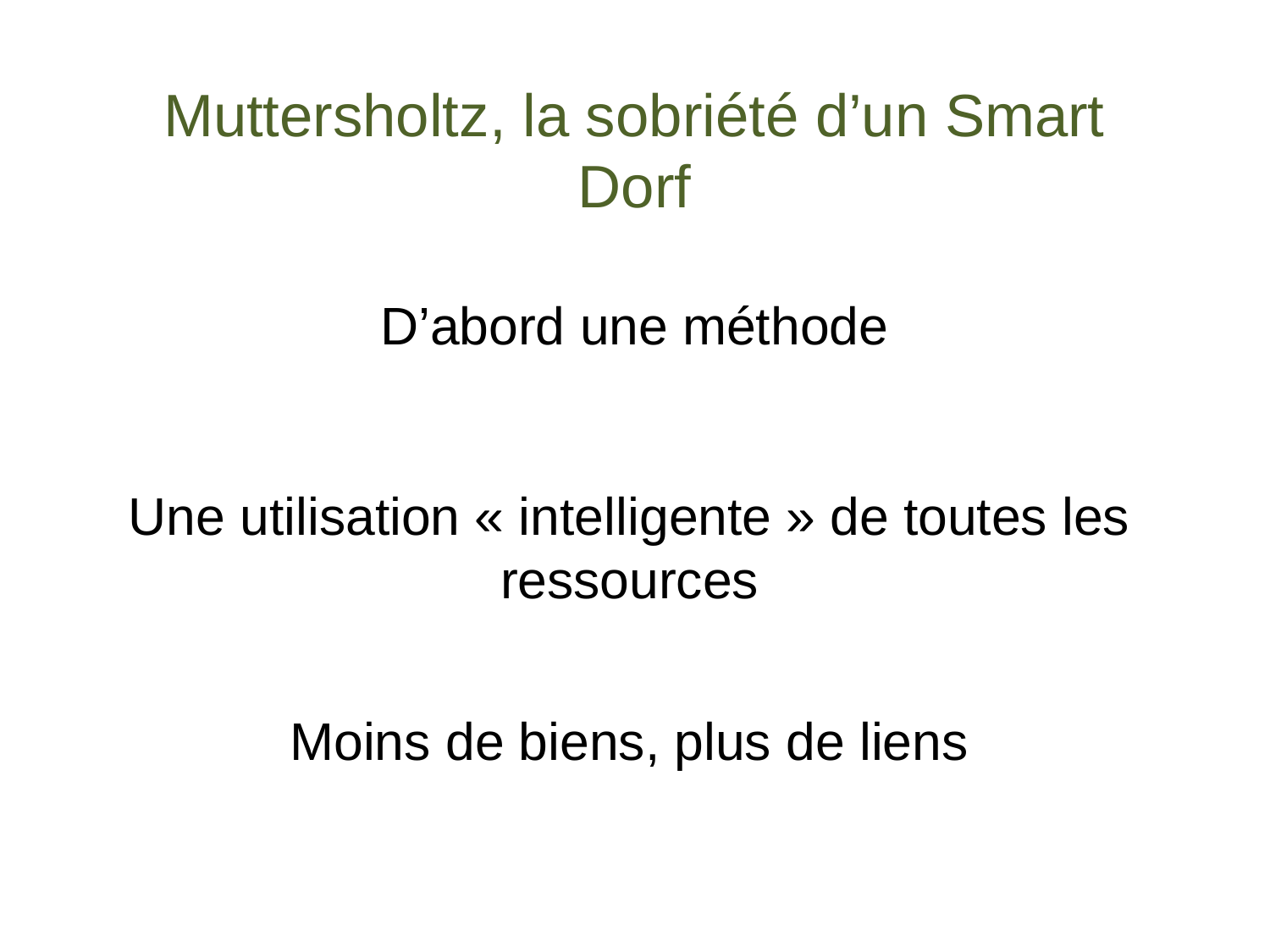

# Muttersholtz, la sobriété d’un Smart Dorf
D’abord une méthode
Une utilisation « intelligente » de toutes les ressources
Moins de biens, plus de liens